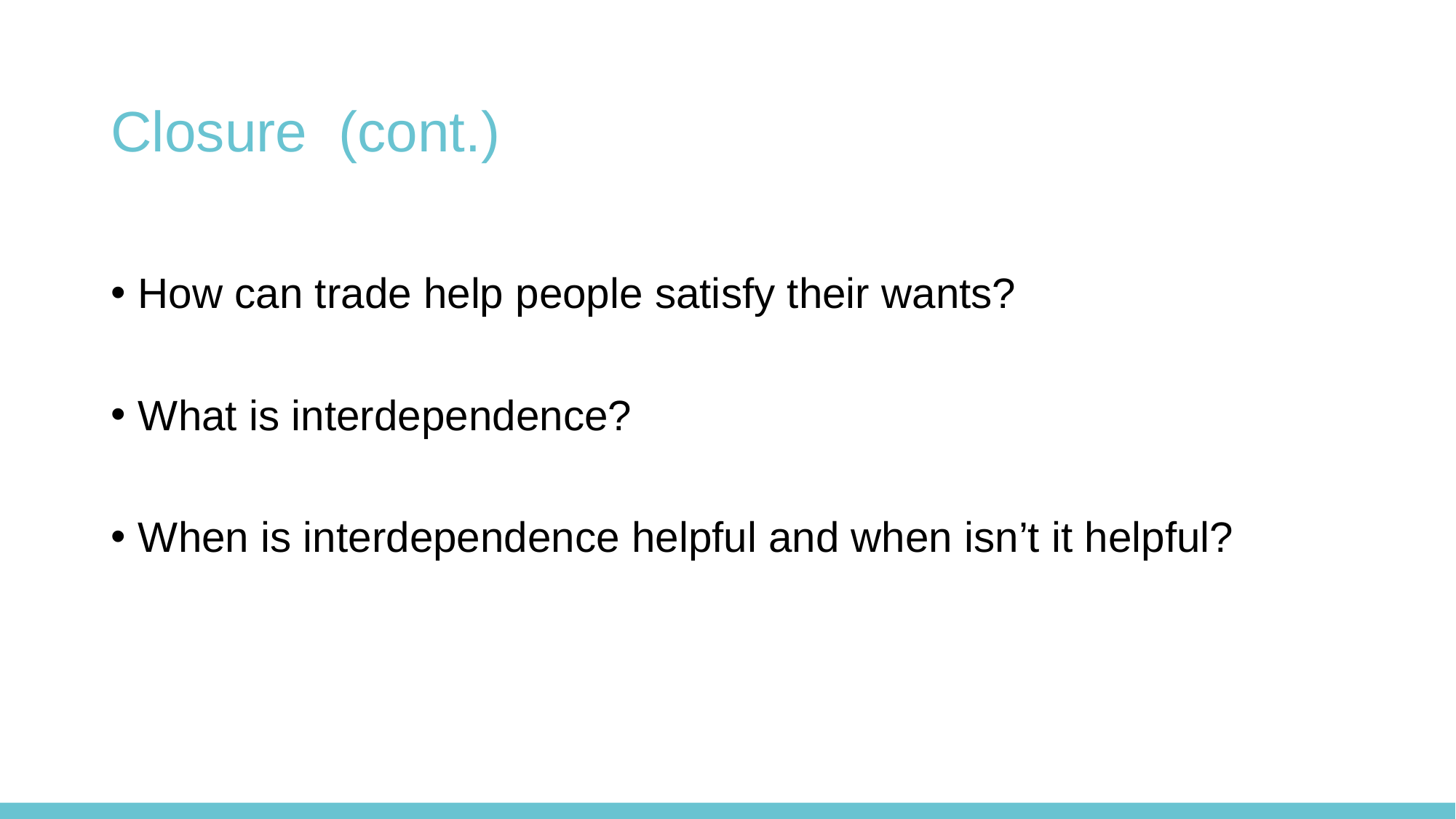

# Closure  (cont.)

How can trade help people satisfy their wants?

What is interdependence?

When is interdependence helpful and when isn’t it helpful?